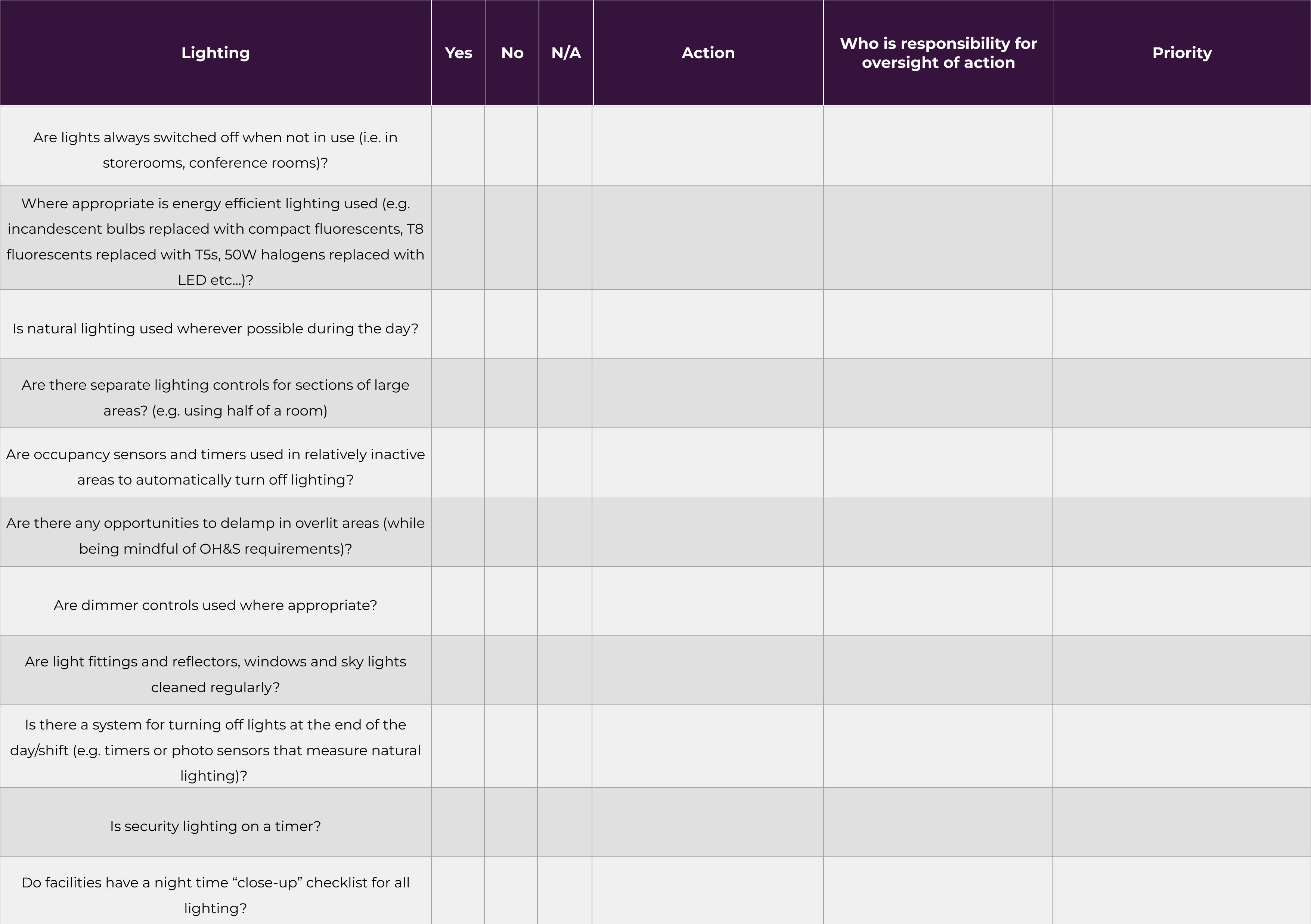

| Lighting | Yes | No | N/A | Action | Who is responsibility for oversight of action | Priority |
| --- | --- | --- | --- | --- | --- | --- |
| Are lights always switched off when not in use (i.e. in storerooms, conference rooms)? |  |  |  |  |  |  |
| --- | --- | --- | --- | --- | --- | --- |
| Where appropriate is energy efficient lighting used (e.g. incandescent bulbs replaced with compact fluorescents, T8 fluorescents replaced with T5s, 50W halogens replaced with LED etc...)? |  |  |  |  |  |  |
| Is natural lighting used wherever possible during the day? |  |  |  |  |  |  |
| Are there separate lighting controls for sections of large areas? (e.g. using half of a room) |  |  |  |  |  |  |
| Are occupancy sensors and timers used in relatively inactive areas to automatically turn off lighting? |  |  |  |  |  |  |
| Are there any opportunities to delamp in overlit areas (while being mindful of OH&S requirements)? |  |  |  |  |  |  |
| Are dimmer controls used where appropriate? |  |  |  |  |  |  |
| Are light fittings and reflectors, windows and sky lights cleaned regularly? |  |  |  |  |  |  |
| Is there a system for turning off lights at the end of the day/shift (e.g. timers or photo sensors that measure natural lighting)? |  |  |  |  |  |  |
| Is security lighting on a timer? |  |  |  |  |  |  |
| Do facilities have a night time “close-up” checklist for all lighting? |  |  |  |  |  |  |